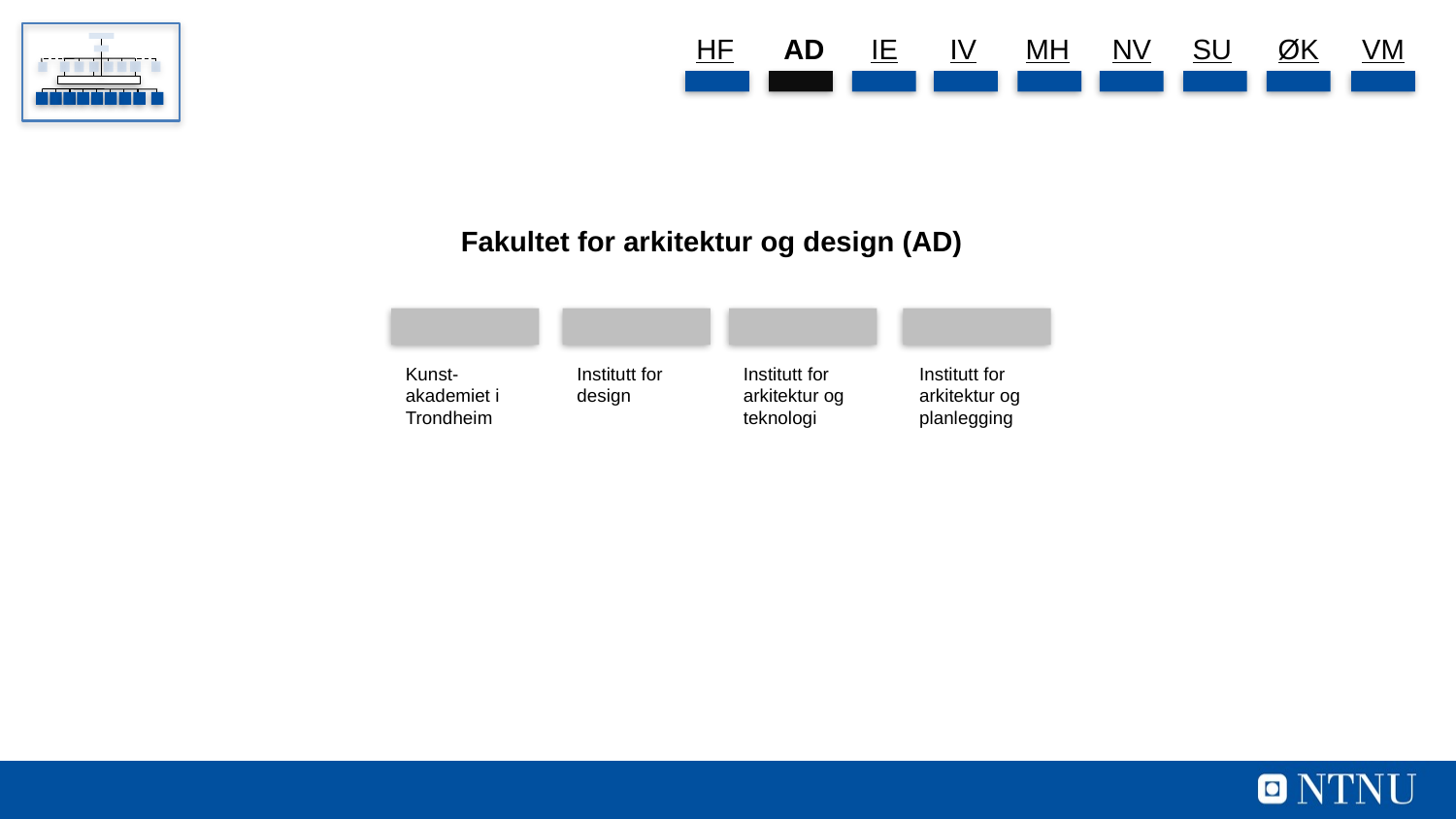

HF
AD
IE
IV
MH
NV
SU
ØK
VM

Fakultet for arkitektur og design (AD)

Kunst-akademiet i Trondheim
Institutt for design
Institutt for arkitektur og teknologi
Institutt for arkitektur og planlegging